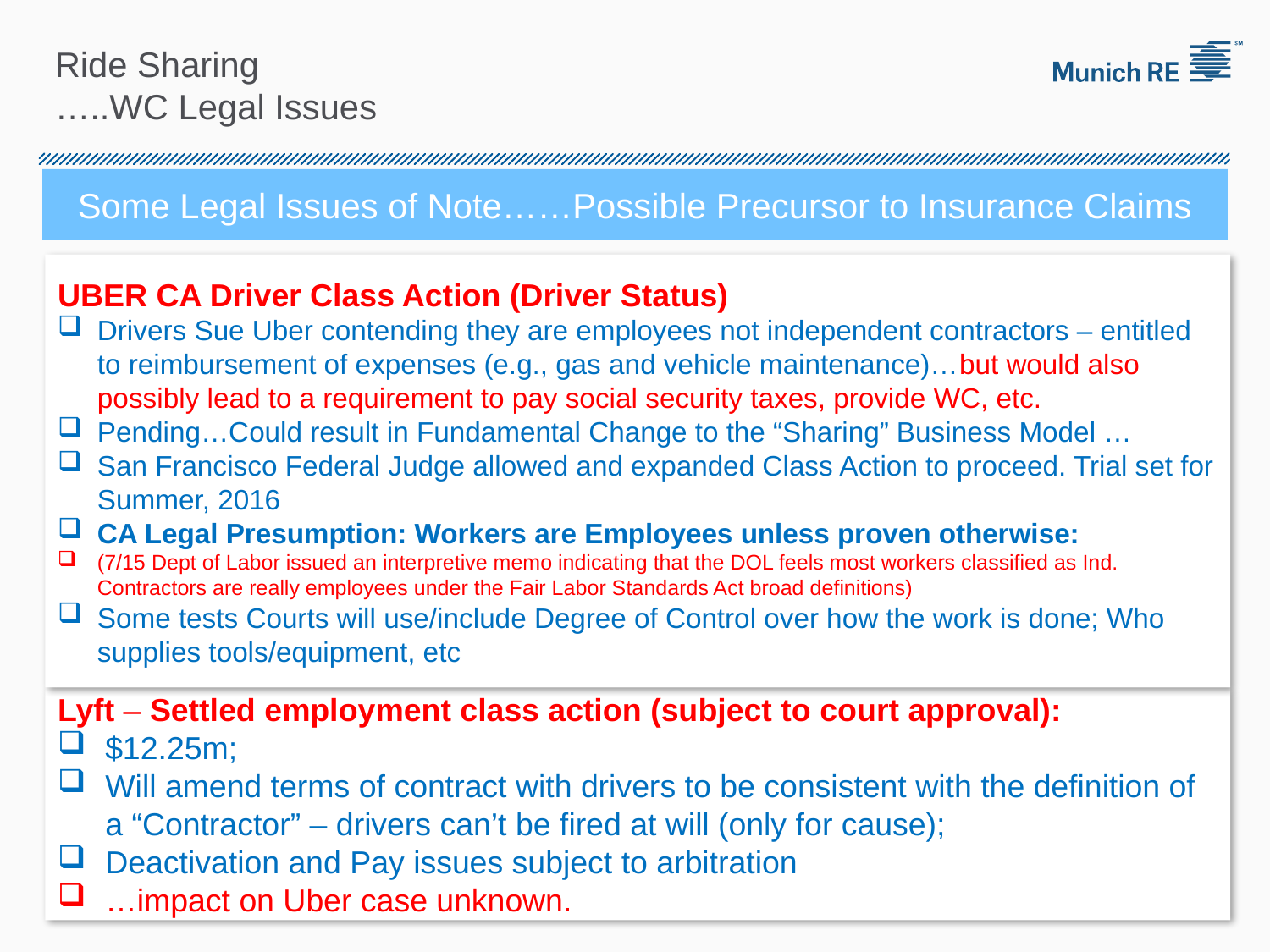

Ride Sharing
…..WC Legal Issues

Some Legal Issues of Note……Possible Precursor to Insurance Claims
UBER CA Driver Class Action (Driver Status)
Drivers Sue Uber contending they are employees not independent contractors – entitled to reimbursement of expenses (e.g., gas and vehicle maintenance)…but would also possibly lead to a requirement to pay social security taxes, provide WC, etc.
Pending…Could result in Fundamental Change to the “Sharing” Business Model …
San Francisco Federal Judge allowed and expanded Class Action to proceed. Trial set for Summer, 2016
CA Legal Presumption: Workers are Employees unless proven otherwise:
(7/15 Dept of Labor issued an interpretive memo indicating that the DOL feels most workers classified as Ind. Contractors are really employees under the Fair Labor Standards Act broad definitions)
Some tests Courts will use/include Degree of Control over how the work is done; Who supplies tools/equipment, etc
Lyft – Settled employment class action (subject to court approval):
$12.25m;
Will amend terms of contract with drivers to be consistent with the definition of a “Contractor” – drivers can’t be fired at will (only for cause);
Deactivation and Pay issues subject to arbitration
…impact on Uber case unknown.